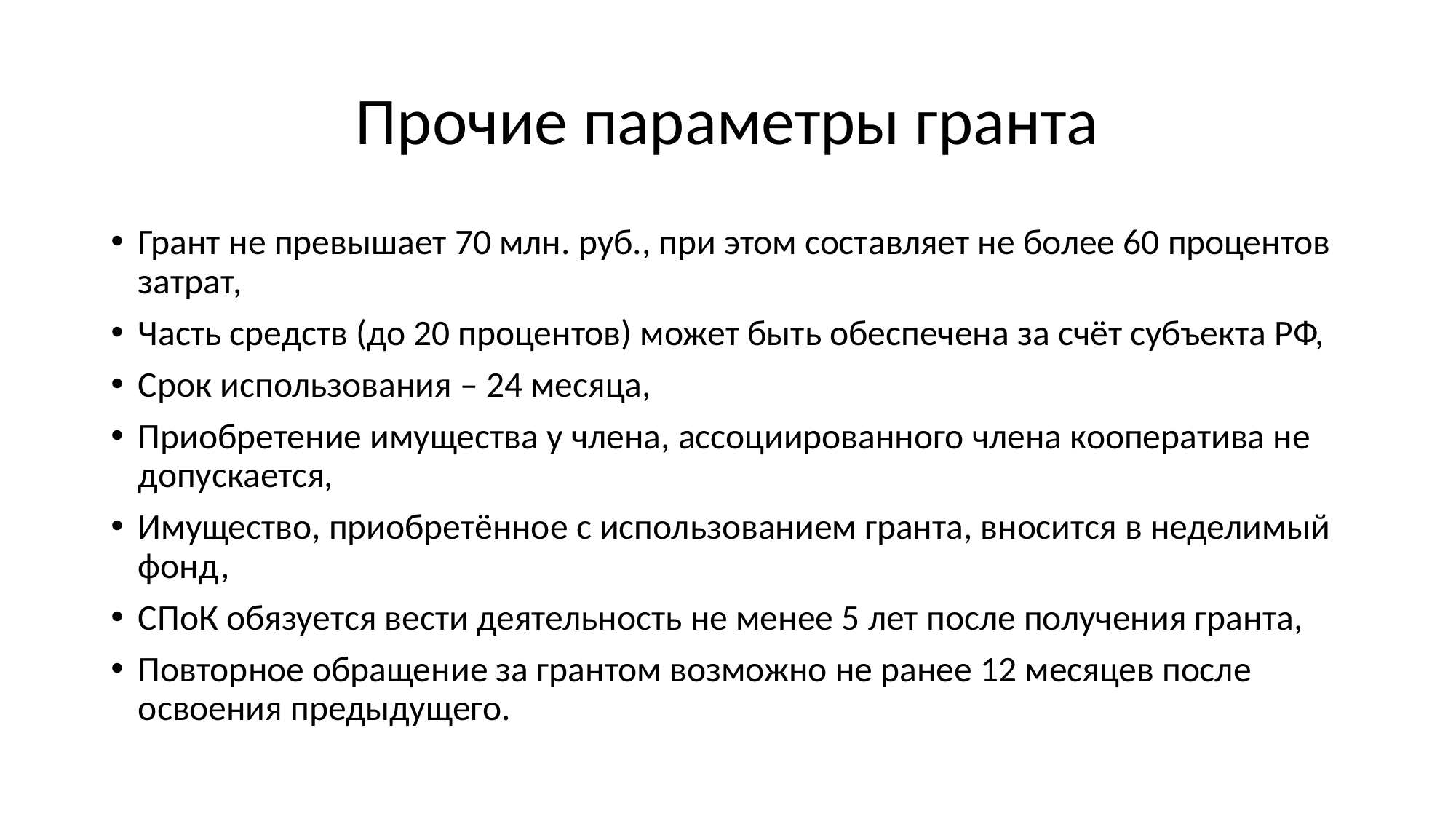

# Прочие параметры гранта
Грант не превышает 70 млн. руб., при этом составляет не более 60 процентов затрат,
Часть средств (до 20 процентов) может быть обеспечена за счёт субъекта РФ,
Срок использования – 24 месяца,
Приобретение имущества у члена, ассоциированного члена кооператива не допускается,
Имущество, приобретённое с использованием гранта, вносится в неделимый фонд,
СПоК обязуется вести деятельность не менее 5 лет после получения гранта,
Повторное обращение за грантом возможно не ранее 12 месяцев после освоения предыдущего.